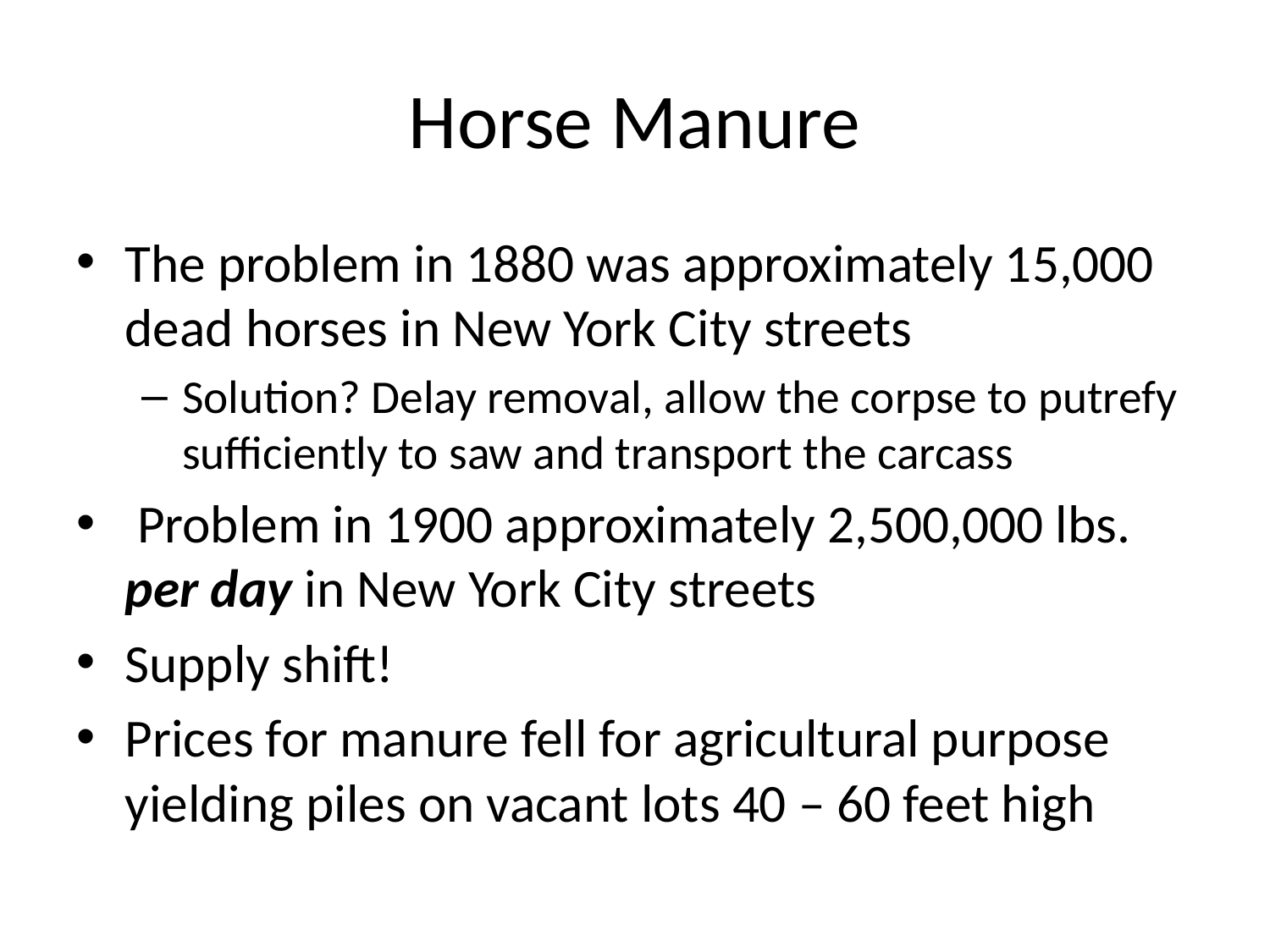

# Horse Manure
The problem in 1880 was approximately 15,000 dead horses in New York City streets
Solution? Delay removal, allow the corpse to putrefy sufficiently to saw and transport the carcass
 Problem in 1900 approximately 2,500,000 lbs. per day in New York City streets
Supply shift!
Prices for manure fell for agricultural purpose yielding piles on vacant lots 40 – 60 feet high